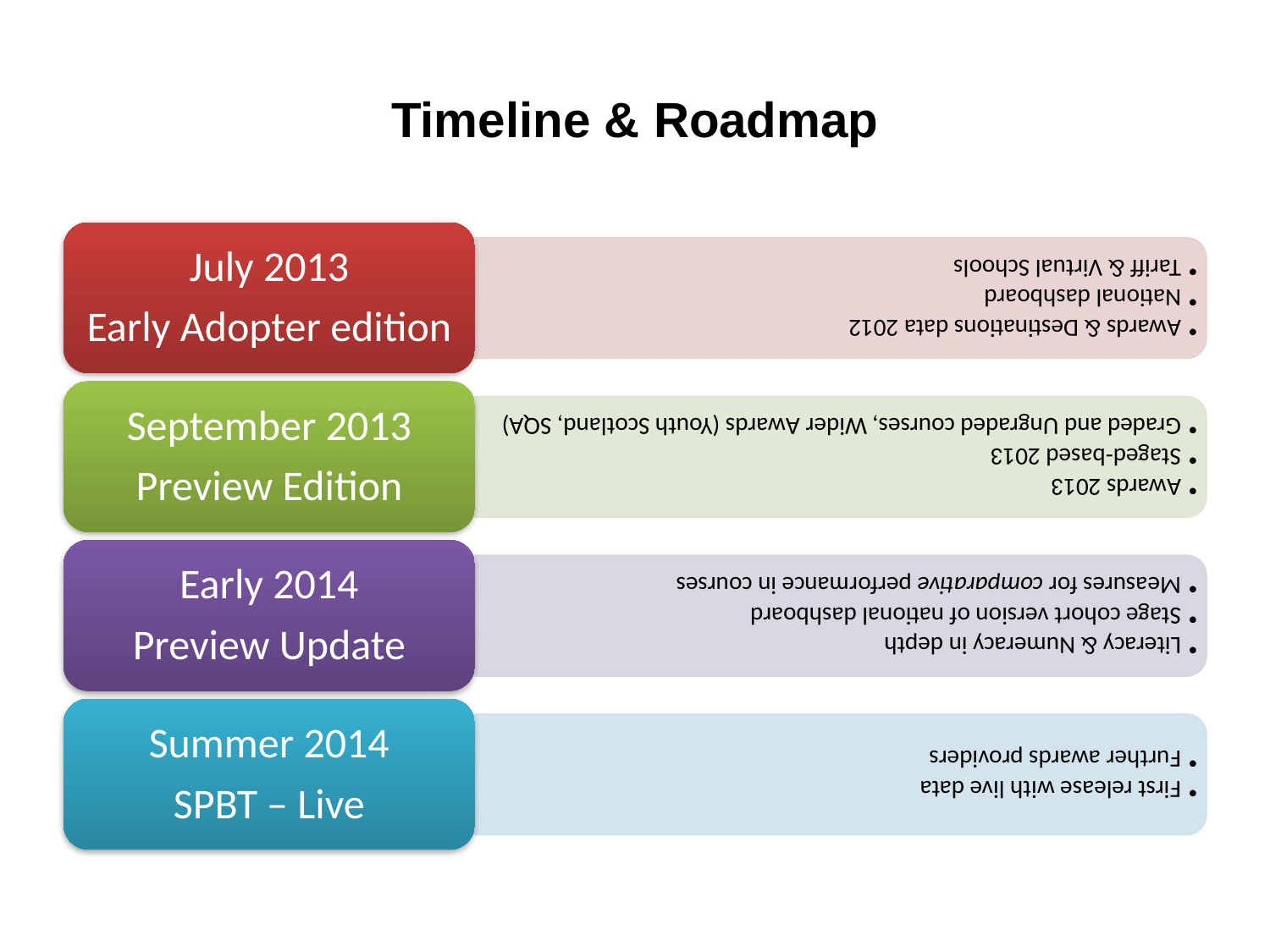

# Timeline & Roadmap
Awards & Destinations data 2012
National dashboard
Tariff & Virtual Schools
July 2013
Early Adopter edition
Awards 2013
Staged-based 2013
Graded and Ungraded courses, Wider Awards (Youth Scotland, SQA)
September 2013
Preview Edition
Literacy & Numeracy in depth
Stage cohort version of national dashboard
Measures for comparative performance in courses
Early 2014
Preview Update
First release with live data
Further awards providers
Summer 2014
SPBT – Live